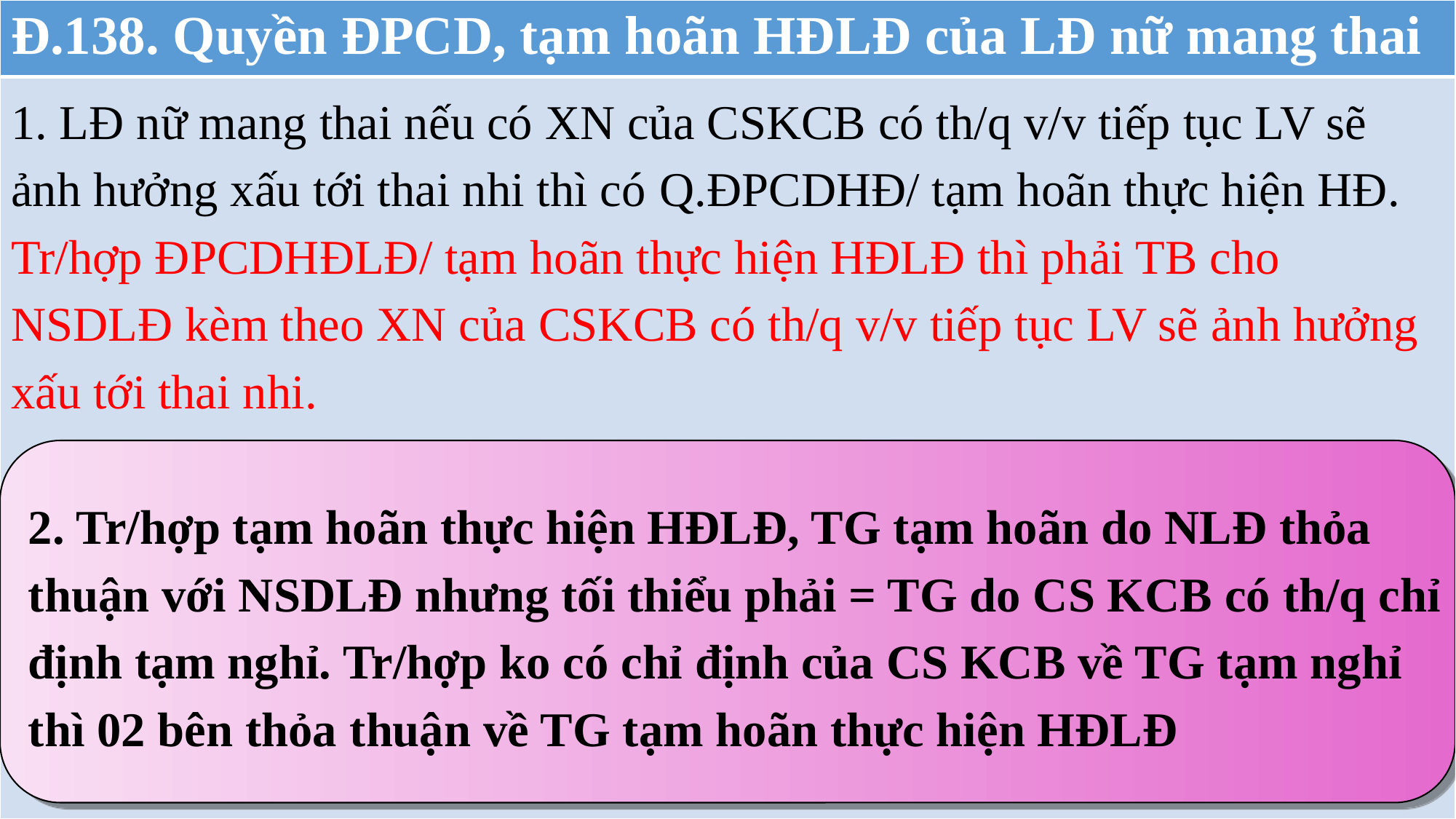

| Đ.138. Quyền ĐPCD, tạm hoãn HĐLĐ của LĐ nữ mang thai |
| --- |
| 1. LĐ nữ mang thai nếu có XN của CSKCB có th/q v/v tiếp tục LV sẽ ảnh hưởng xấu tới thai nhi thì có Q.ĐPCDHĐ/ tạm hoãn thực hiện HĐ. Tr/hợp ĐPCDHĐLĐ/ tạm hoãn thực hiện HĐLĐ thì phải TB cho NSDLĐ kèm theo XN của CSKCB có th/q v/v tiếp tục LV sẽ ảnh hưởng xấu tới thai nhi. |
2. Tr/hợp tạm hoãn thực hiện HĐLĐ, TG tạm hoãn do NLĐ thỏa
thuận với NSDLĐ nhưng tối thiểu phải = TG do CS KCB có th/q chỉ
định tạm nghỉ. Tr/hợp ko có chỉ định của CS KCB về TG tạm nghỉ
thì 02 bên thỏa thuận về TG tạm hoãn thực hiện HĐLĐ
19